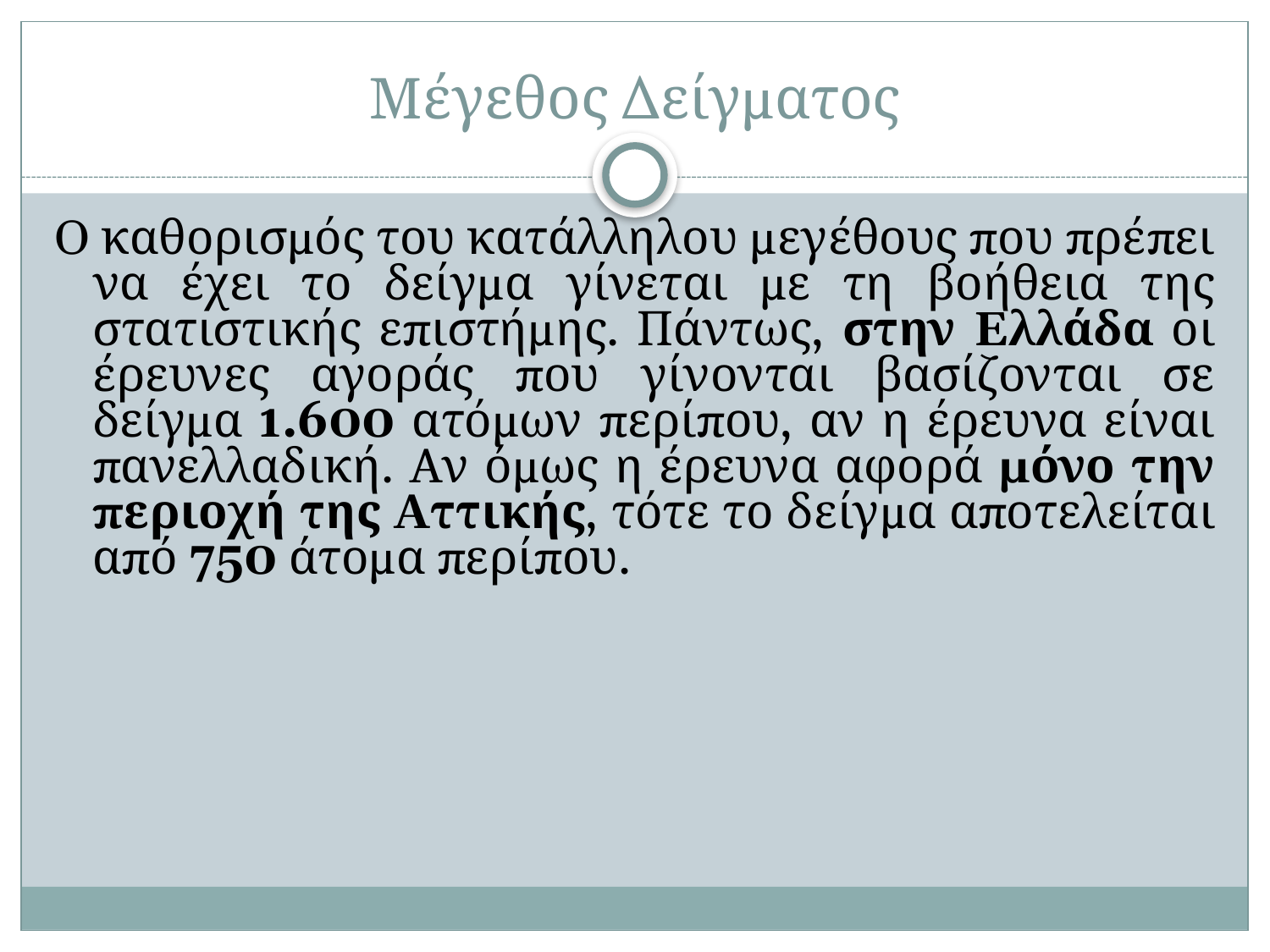

# Μέγεθος Δείγματος
Ο καθορισμός του κατάλληλου μεγέθους που πρέπει να έχει το δείγμα γίνεται με τη βοήθεια της στατιστικής επιστήμης. Πάντως, στην Ελλάδα οι έρευνες αγοράς που γίνονται βασίζονται σε δείγμα 1.600 ατόμων περίπου, αν η έρευνα είναι πανελλαδική. Αν όμως η έρευνα αφορά μόνο την περιοχή της Αττικής, τότε το δείγμα αποτελείται από 750 άτομα περίπου.